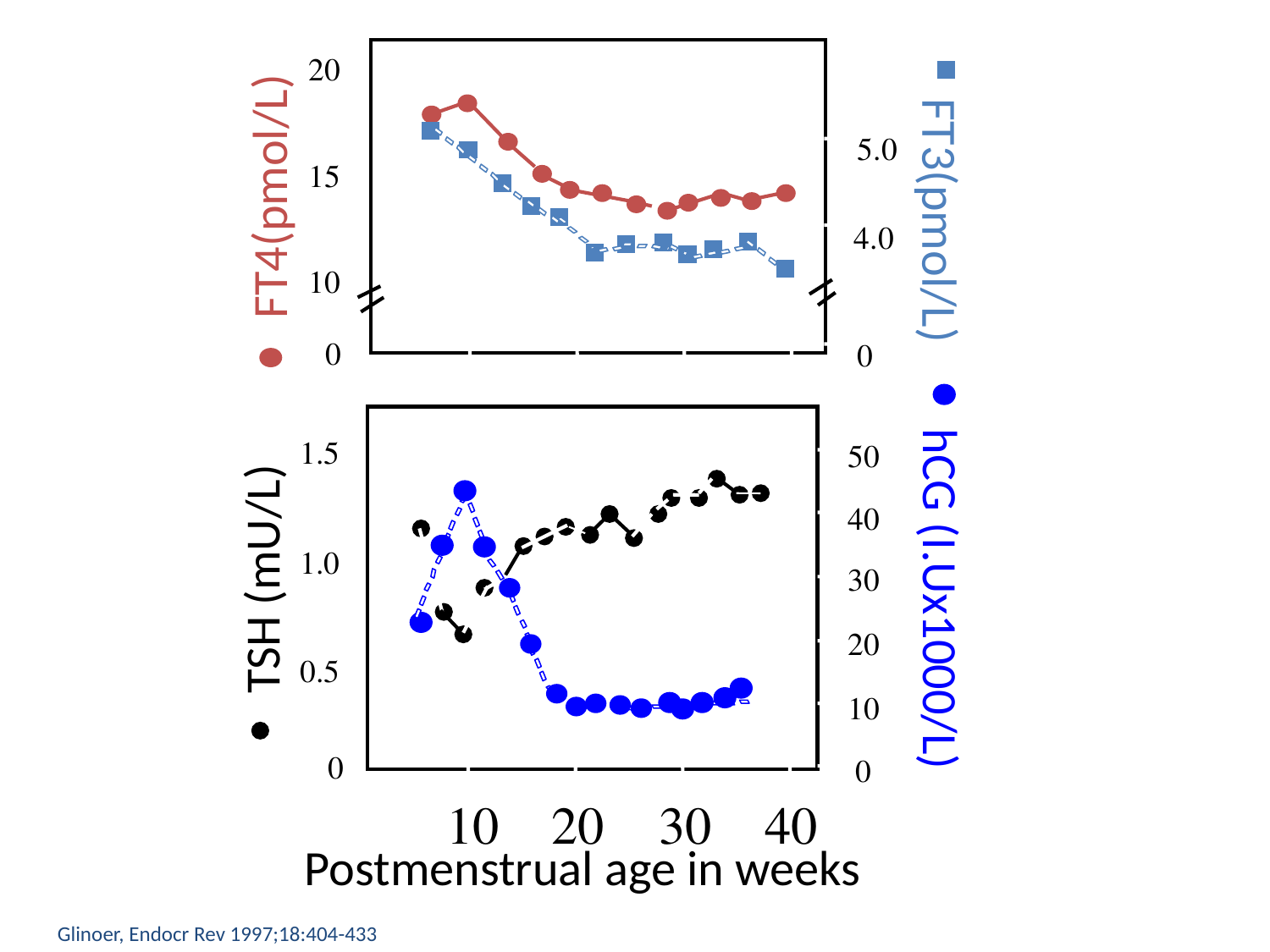

20

5.0

15

FT4(pmol/L)

FT3(pmol/L)

4.0

10

0
0

1.5
50
40
30
20
10
0

1.0

TSH (mU/L)

hCG (I.Ux1000/L)

0.5

0

10
20
30
40
Postmenstrual age in weeks
Glinoer, Endocr Rev 1997;18:404-433